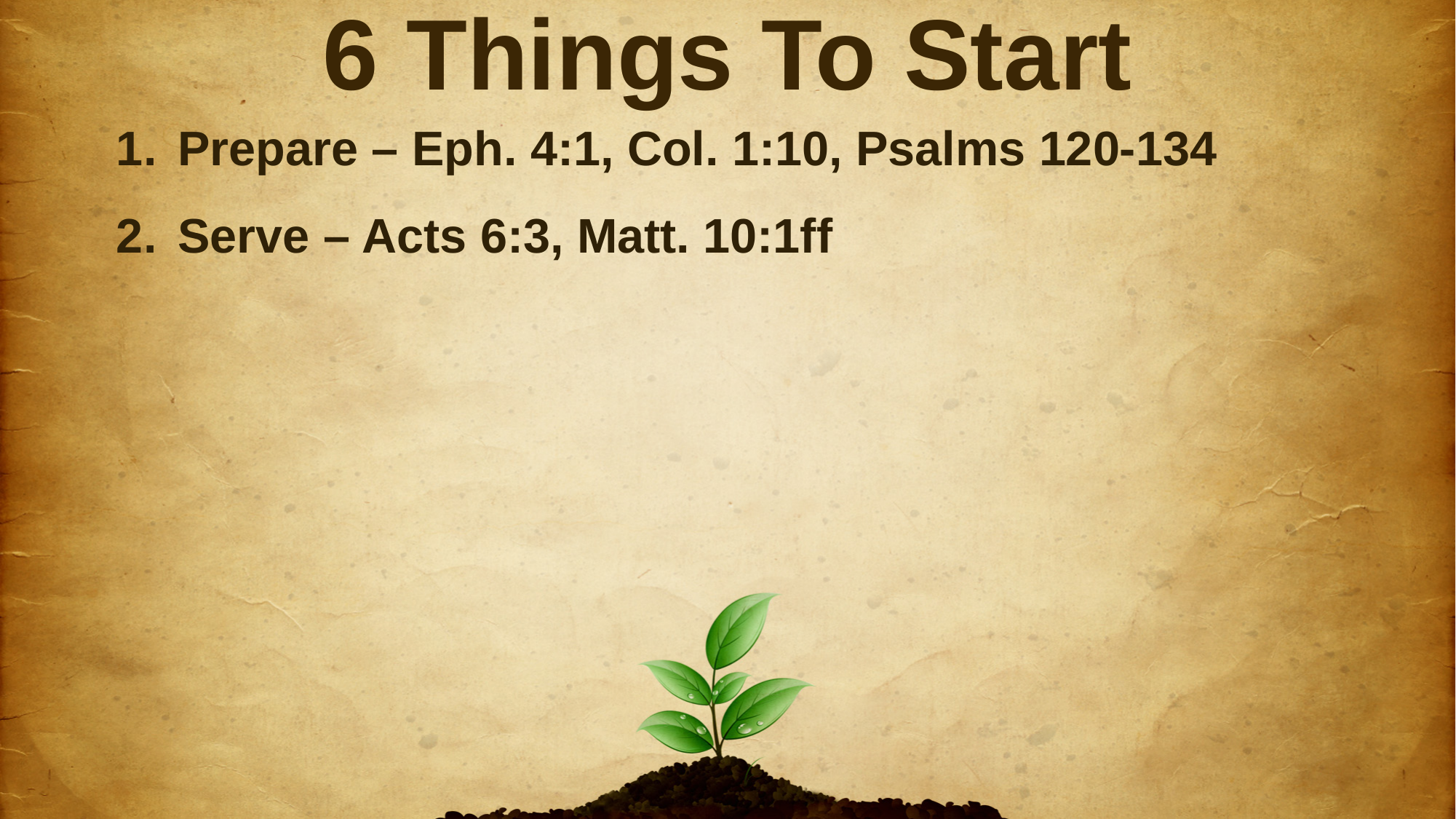

6 Things To Start
Prepare – Eph. 4:1, Col. 1:10, Psalms 120-134
Serve – Acts 6:3, Matt. 10:1ff